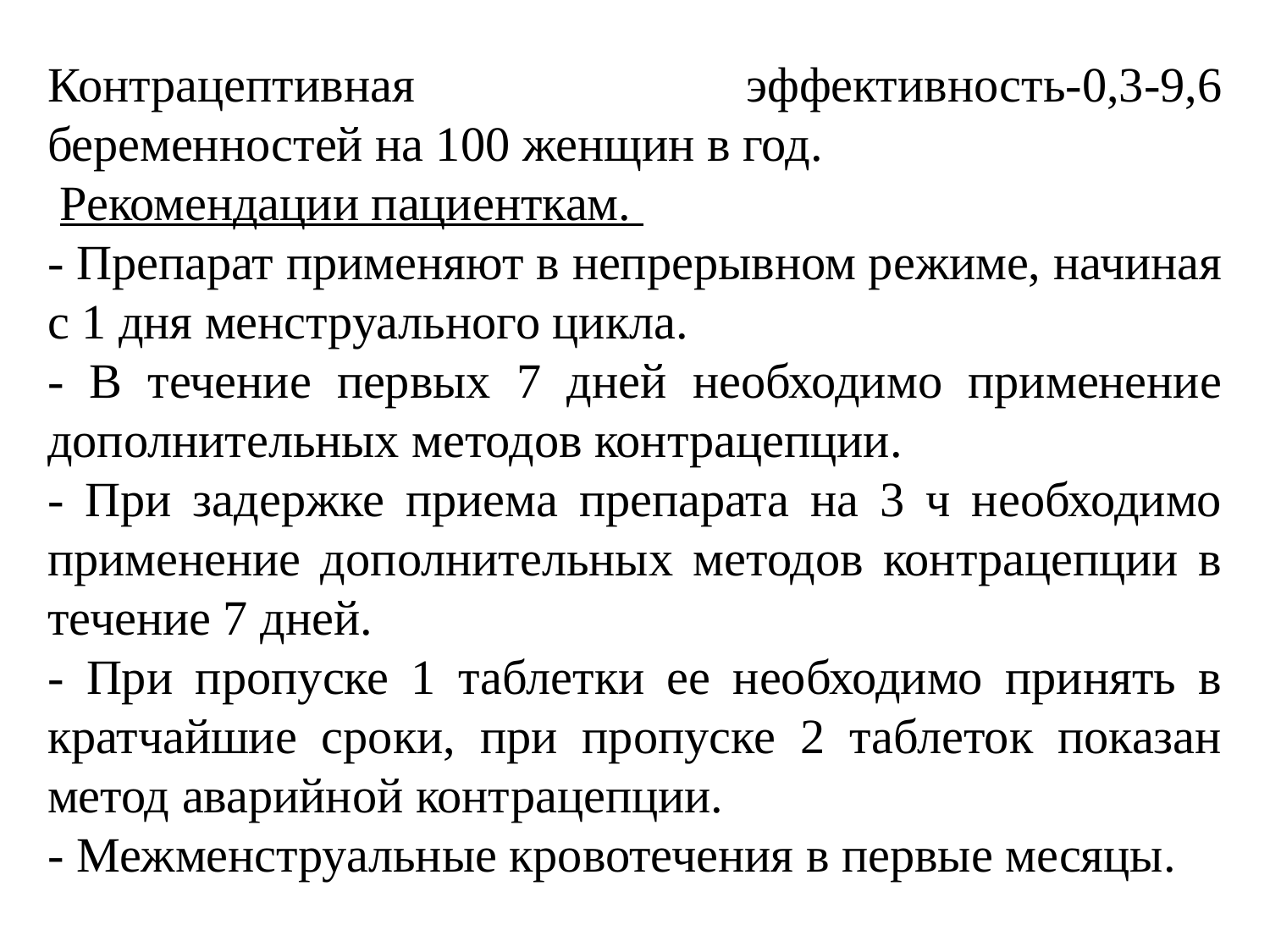

Контрацептивная эффективность-0,3-9,6 беременностей на 100 женщин в год.
 Рекомендации пациенткам.
- Препарат применяют в непрерывном режиме, начиная с 1 дня менструального цикла.
- В течение первых 7 дней необходимо применение дополнительных методов контрацепции.
- При задержке приема препарата на 3 ч необходимо применение дополнительных методов контрацепции в течение 7 дней.
- При пропуске 1 таблетки ее необходимо принять в кратчайшие сроки, при пропуске 2 таблеток показан метод аварийной контрацепции.
- Межменструальные кровотечения в первые месяцы.